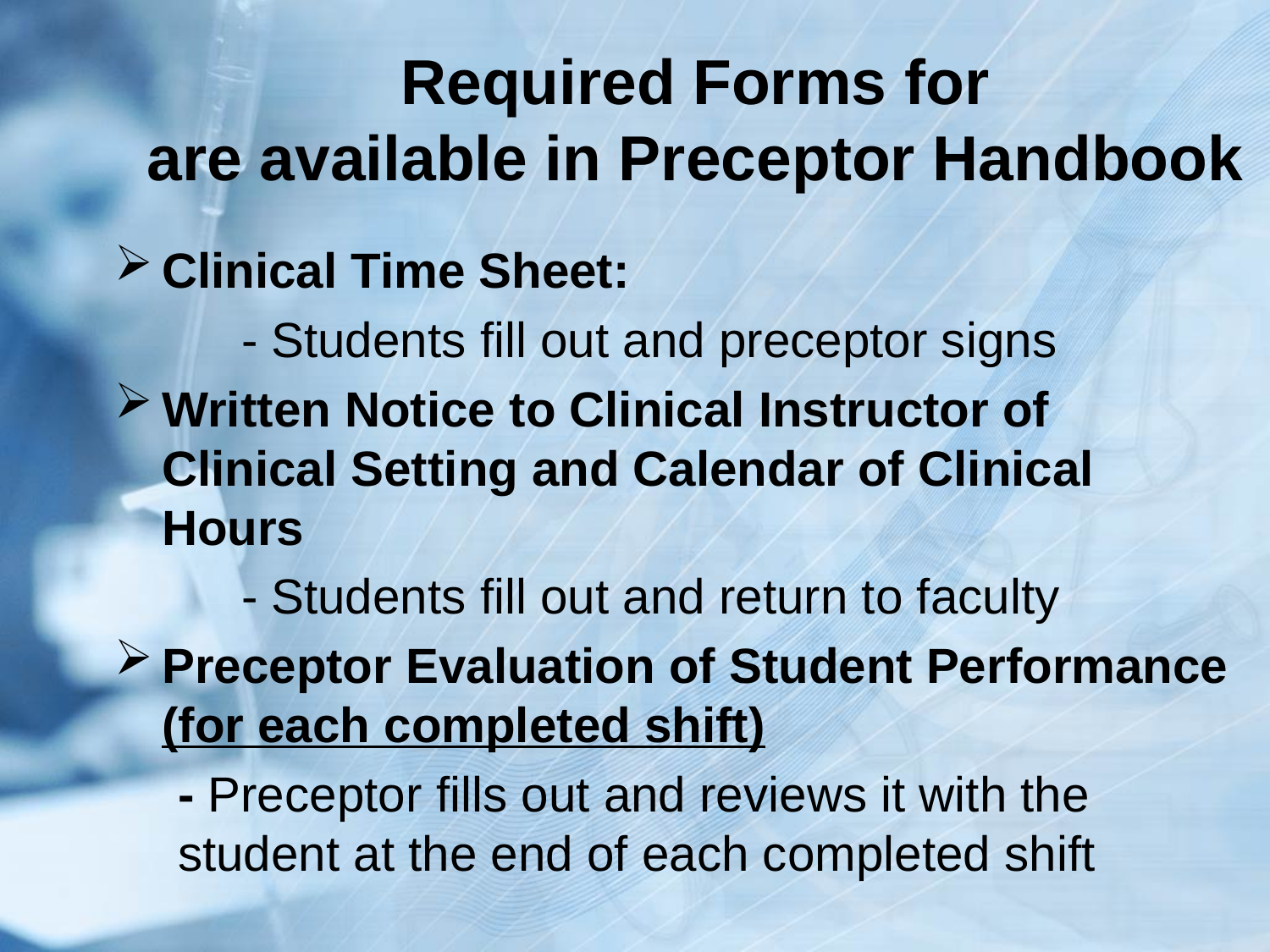

# Required Forms for are available in Preceptor Handbook
Clinical Time Sheet:
- Students fill out and preceptor signs
Written Notice to Clinical Instructor of Clinical Setting and Calendar of Clinical Hours
- Students fill out and return to faculty
Preceptor Evaluation of Student Performance (for each completed shift)
- Preceptor fills out and reviews it with the student at the end of each completed shift